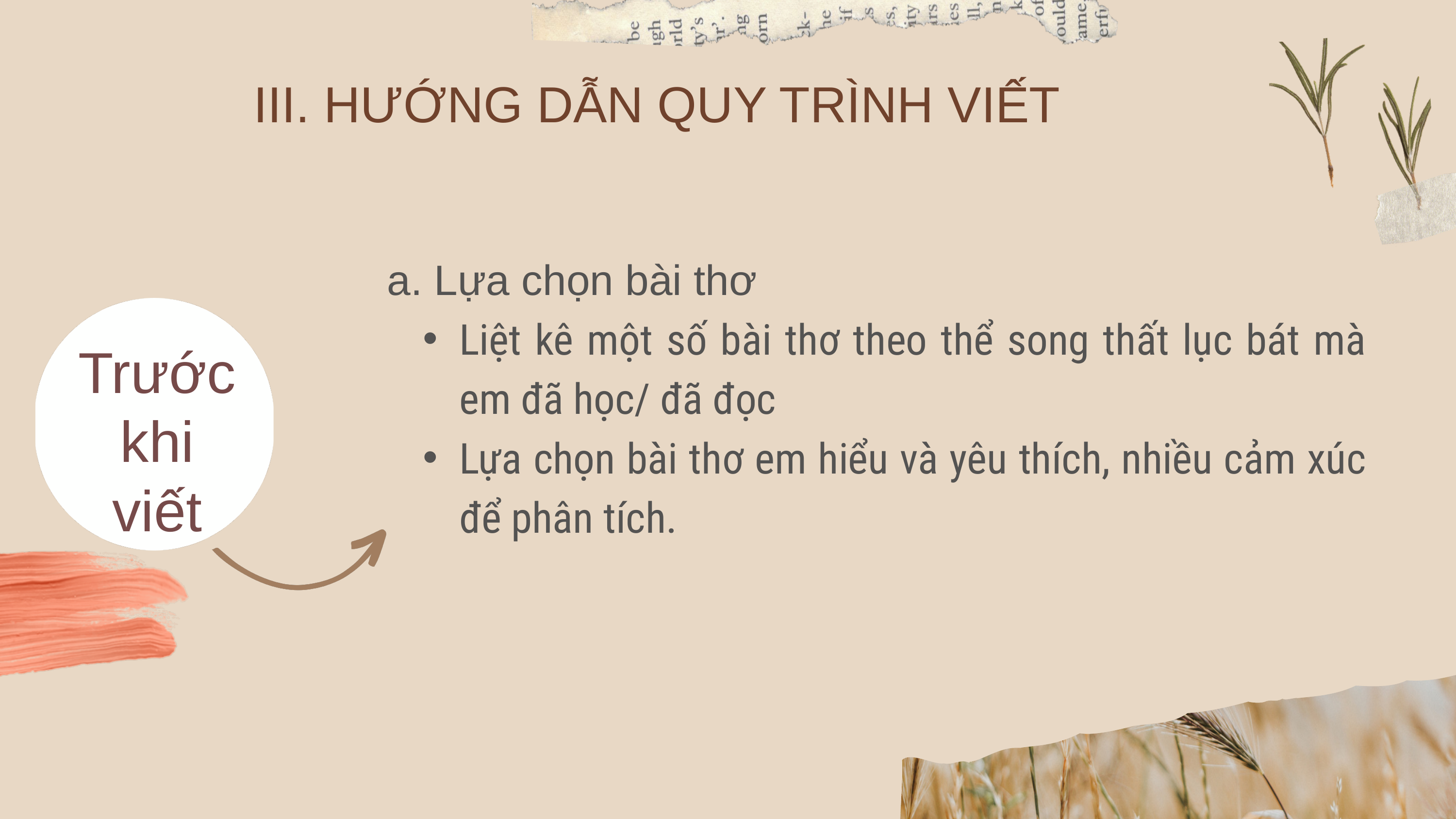

III. HƯỚNG DẪN QUY TRÌNH VIẾT

a. Lựa chọn bài thơ
Liệt kê một số bài thơ theo thể song thất lục bát mà em đã học/ đã đọc
Lựa chọn bài thơ em hiểu và yêu thích, nhiều cảm xúc để phân tích.

Trước khi viết